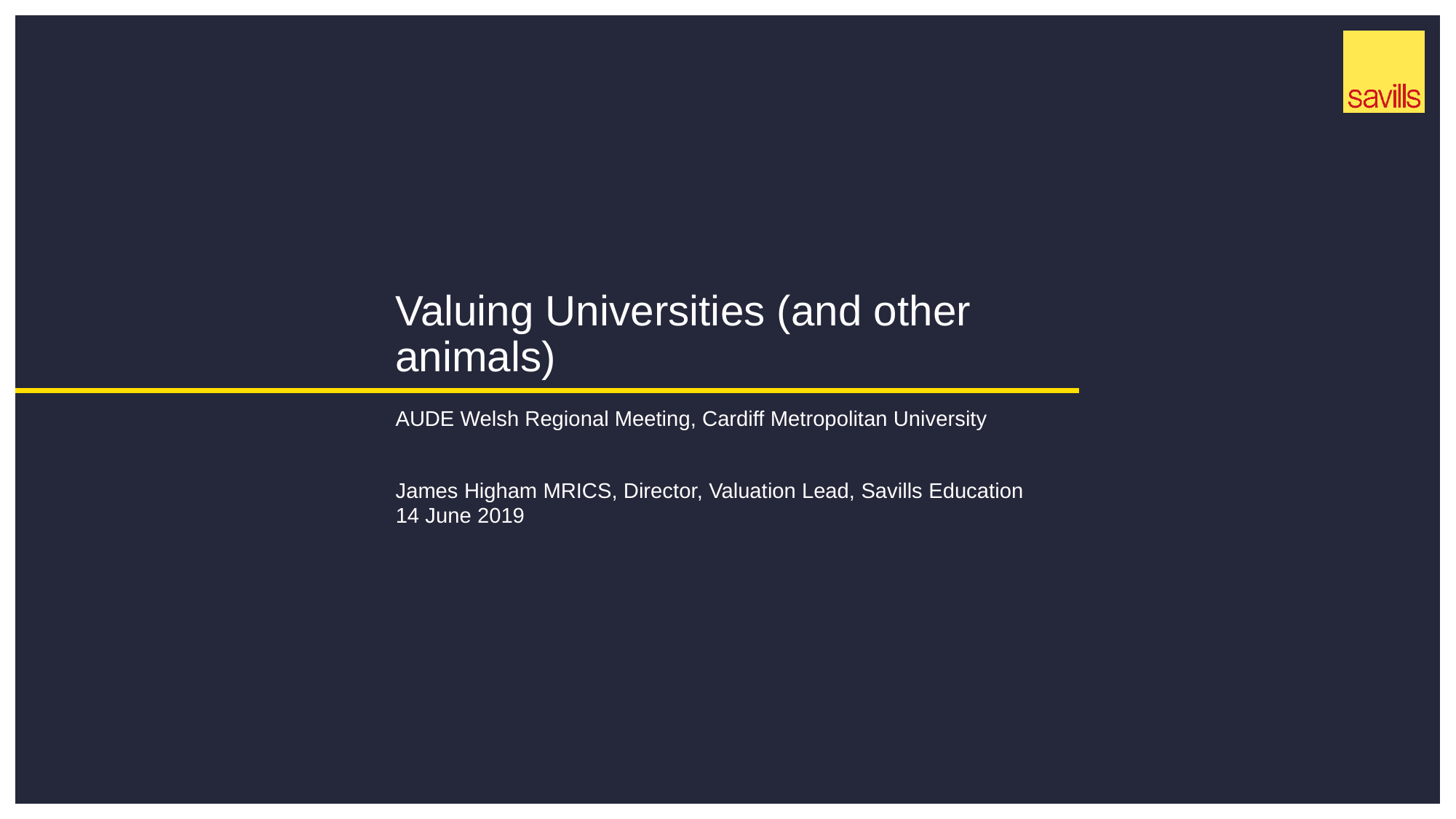

# Valuing Universities (and other animals)
AUDE Welsh Regional Meeting, Cardiff Metropolitan University
James Higham MRICS, Director, Valuation Lead, Savills Education
14 June 2019